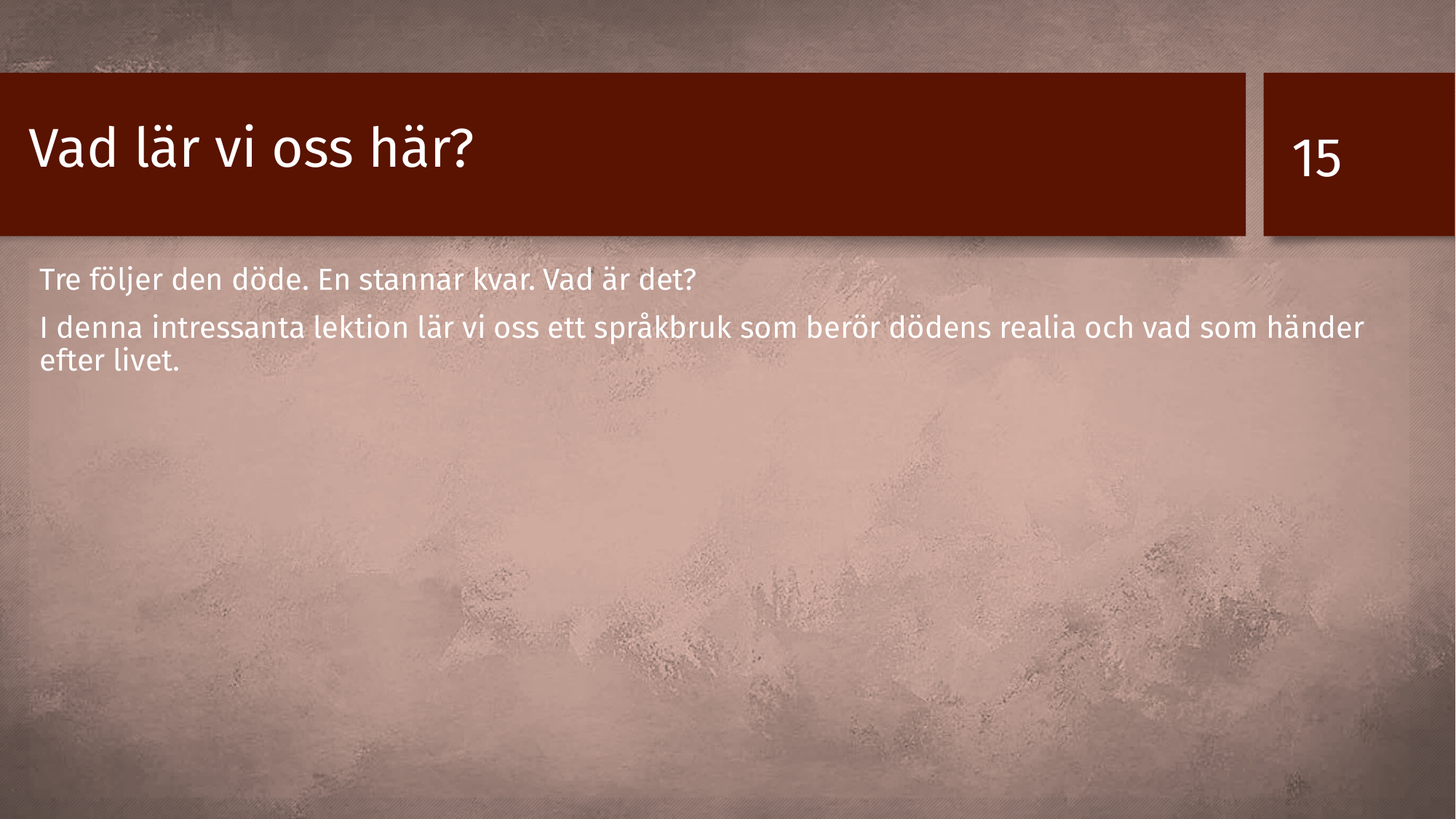

# Vad lär vi oss här?
15
Tre följer den döde. En stannar kvar. Vad är det?
I denna intressanta lektion lär vi oss ett språkbruk som berör dödens realia och vad som händer efter livet.